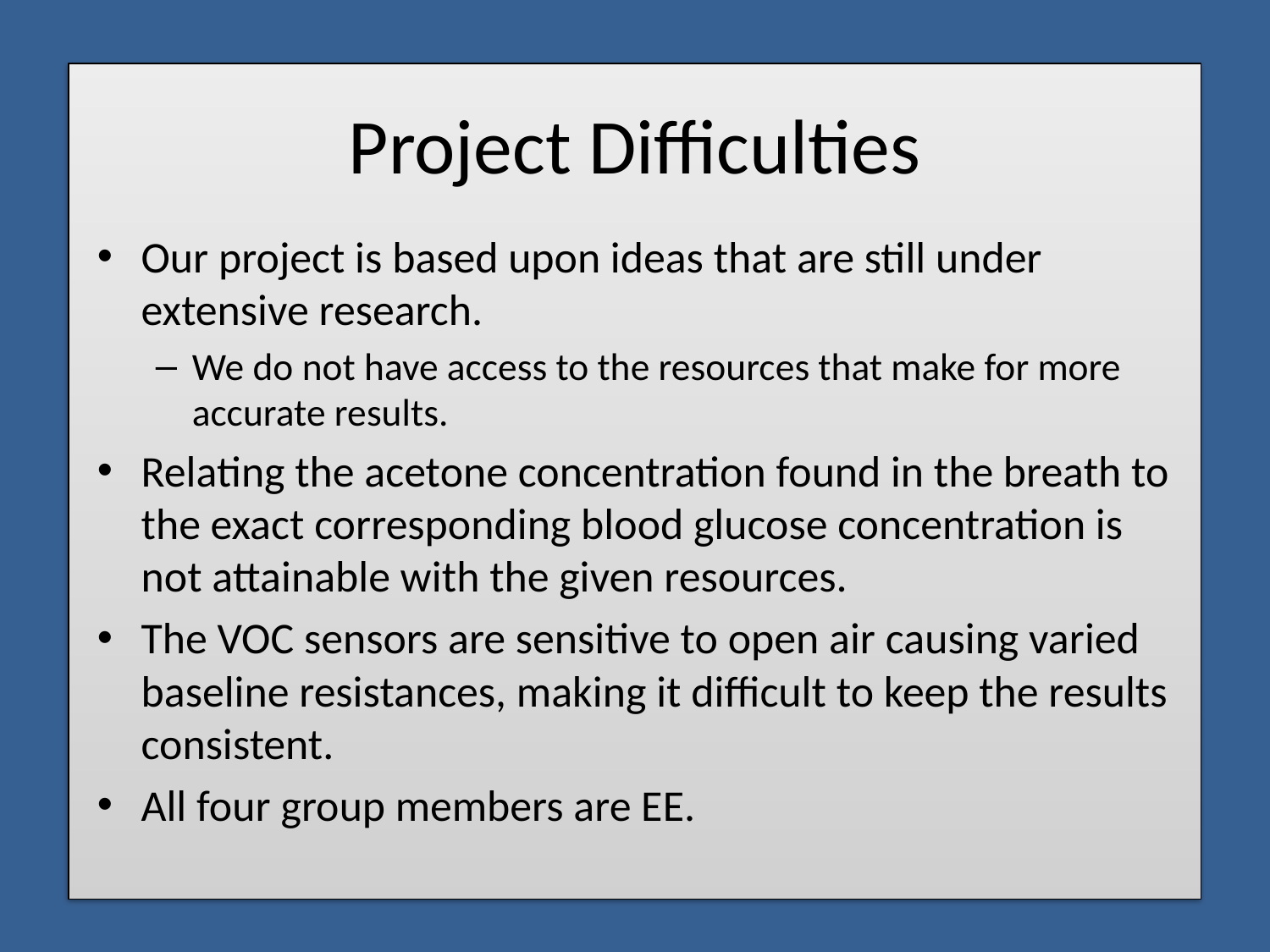

# Project Difficulties

Our project is based upon ideas that are still under extensive research.
We do not have access to the resources that make for more accurate results.
Relating the acetone concentration found in the breath to the exact corresponding blood glucose concentration is not attainable with the given resources.
The VOC sensors are sensitive to open air causing varied baseline resistances, making it difficult to keep the results consistent.
All four group members are EE.